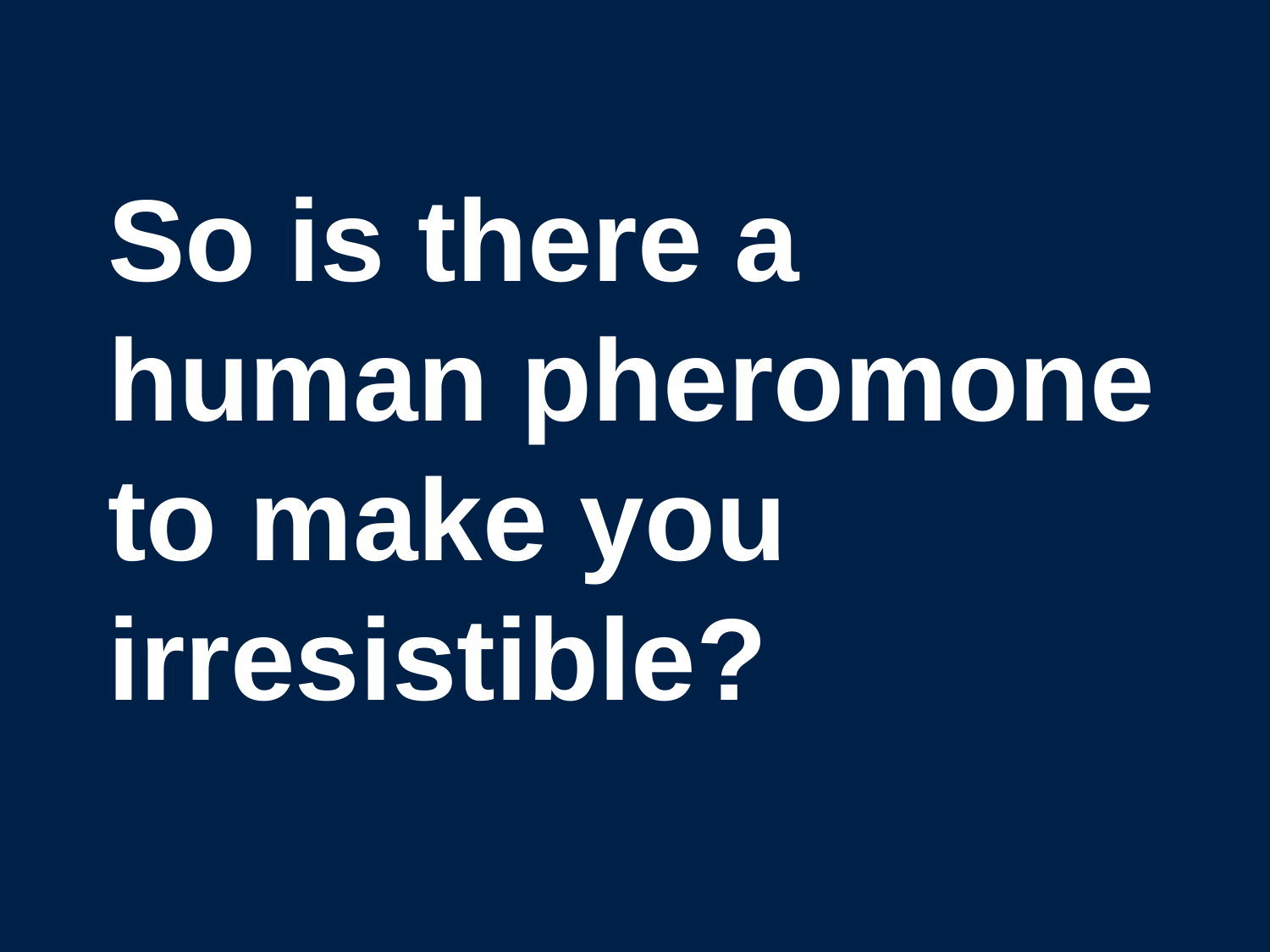

So is there a human pheromone to make you irresistible?